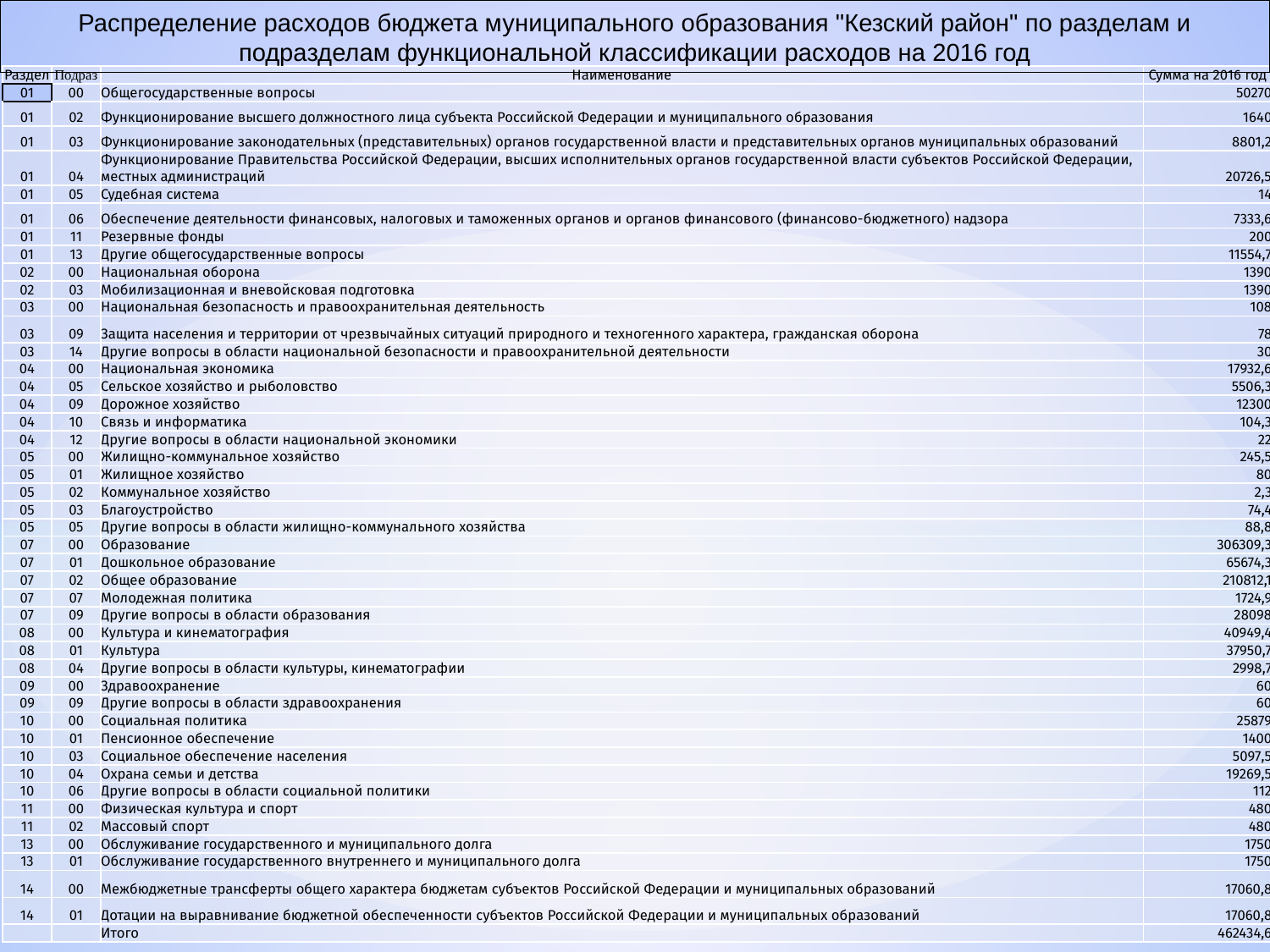

Распределение расходов бюджета муниципального образования "Кезский район" по разделам и подразделам функциональной классификации расходов на 2016 год
| Раздел | Подраз | Наименование | Сумма на 2016 год |
| --- | --- | --- | --- |
| 01 | 00 | Общегосударственные вопросы | 50270 |
| 01 | 02 | Функционирование высшего должностного лица субъекта Российской Федерации и муниципального образования | 1640 |
| 01 | 03 | Функционирование законодательных (представительных) органов государственной власти и представительных органов муниципальных образований | 8801,2 |
| 01 | 04 | Функционирование Правительства Российской Федерации, высших исполнительных органов государственной власти субъектов Российской Федерации, местных администраций | 20726,5 |
| 01 | 05 | Судебная система | 14 |
| 01 | 06 | Обеспечение деятельности финансовых, налоговых и таможенных органов и органов финансового (финансово-бюджетного) надзора | 7333,6 |
| 01 | 11 | Резервные фонды | 200 |
| 01 | 13 | Другие общегосударственные вопросы | 11554,7 |
| 02 | 00 | Национальная оборона | 1390 |
| 02 | 03 | Мобилизационная и вневойсковая подготовка | 1390 |
| 03 | 00 | Национальная безопасность и правоохранительная деятельность | 108 |
| 03 | 09 | Защита населения и территории от чрезвычайных ситуаций природного и техногенного характера, гражданская оборона | 78 |
| 03 | 14 | Другие вопросы в области национальной безопасности и правоохранительной деятельности | 30 |
| 04 | 00 | Национальная экономика | 17932,6 |
| 04 | 05 | Сельское хозяйство и рыболовство | 5506,3 |
| 04 | 09 | Дорожное хозяйство | 12300 |
| 04 | 10 | Связь и информатика | 104,3 |
| 04 | 12 | Другие вопросы в области национальной экономики | 22 |
| 05 | 00 | Жилищно-коммунальное хозяйство | 245,5 |
| 05 | 01 | Жилищное хозяйство | 80 |
| 05 | 02 | Коммунальное хозяйство | 2,3 |
| 05 | 03 | Благоустройство | 74,4 |
| 05 | 05 | Другие вопросы в области жилищно-коммунального хозяйства | 88,8 |
| 07 | 00 | Образование | 306309,3 |
| 07 | 01 | Дошкольное образование | 65674,3 |
| 07 | 02 | Общее образование | 210812,1 |
| 07 | 07 | Молодежная политика | 1724,9 |
| 07 | 09 | Другие вопросы в области образования | 28098 |
| 08 | 00 | Культура и кинематография | 40949,4 |
| 08 | 01 | Культура | 37950,7 |
| 08 | 04 | Другие вопросы в области культуры, кинематографии | 2998,7 |
| 09 | 00 | Здравоохранение | 60 |
| 09 | 09 | Другие вопросы в области здравоохранения | 60 |
| 10 | 00 | Социальная политика | 25879 |
| 10 | 01 | Пенсионное обеспечение | 1400 |
| 10 | 03 | Социальное обеспечение населения | 5097,5 |
| 10 | 04 | Охрана семьи и детства | 19269,5 |
| 10 | 06 | Другие вопросы в области социальной политики | 112 |
| 11 | 00 | Физическая культура и спорт | 480 |
| 11 | 02 | Массовый спорт | 480 |
| 13 | 00 | Обслуживание государственного и муниципального долга | 1750 |
| 13 | 01 | Обслуживание государственного внутреннего и муниципального долга | 1750 |
| 14 | 00 | Межбюджетные трансферты общего характера бюджетам субъектов Российской Федерации и муниципальных образований | 17060,8 |
| 14 | 01 | Дотации на выравнивание бюджетной обеспеченности субъектов Российской Федерации и муниципальных образований | 17060,8 |
|  |  | Итого | 462434,6 |